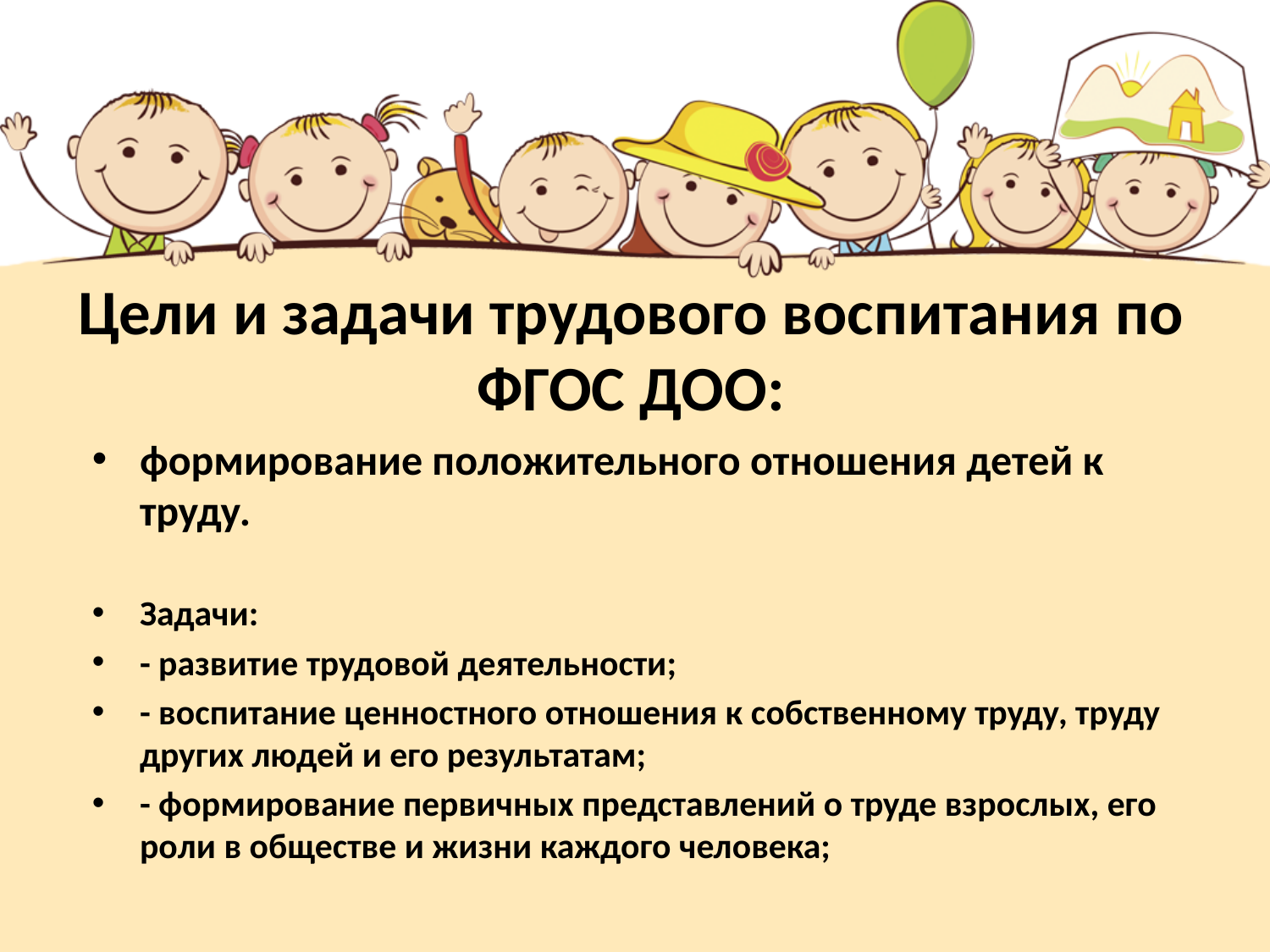

# Цели и задачи трудового воспитания по ФГОС ДОО:
формирование положительного отношения детей к труду.

Задачи:
- развитие трудовой деятельности;
- воспитание ценностного отношения к собственному труду, труду других людей и его результатам;
- формирование первичных представлений о труде взрослых, его роли в обществе и жизни каждого человека;